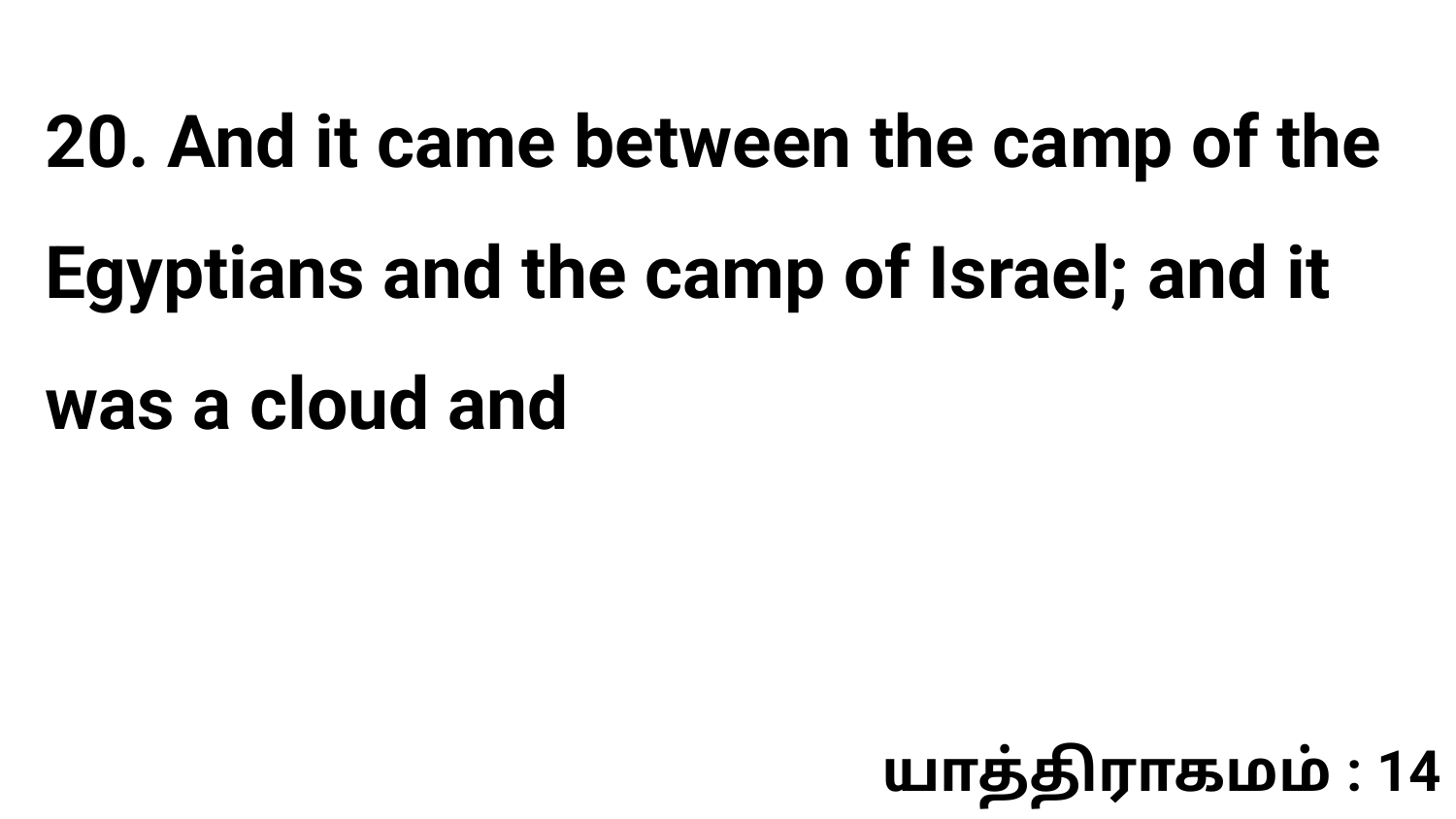

20. And it came between the camp of the Egyptians and the camp of Israel; and it was a cloud and
யாத்திராகமம் : 14